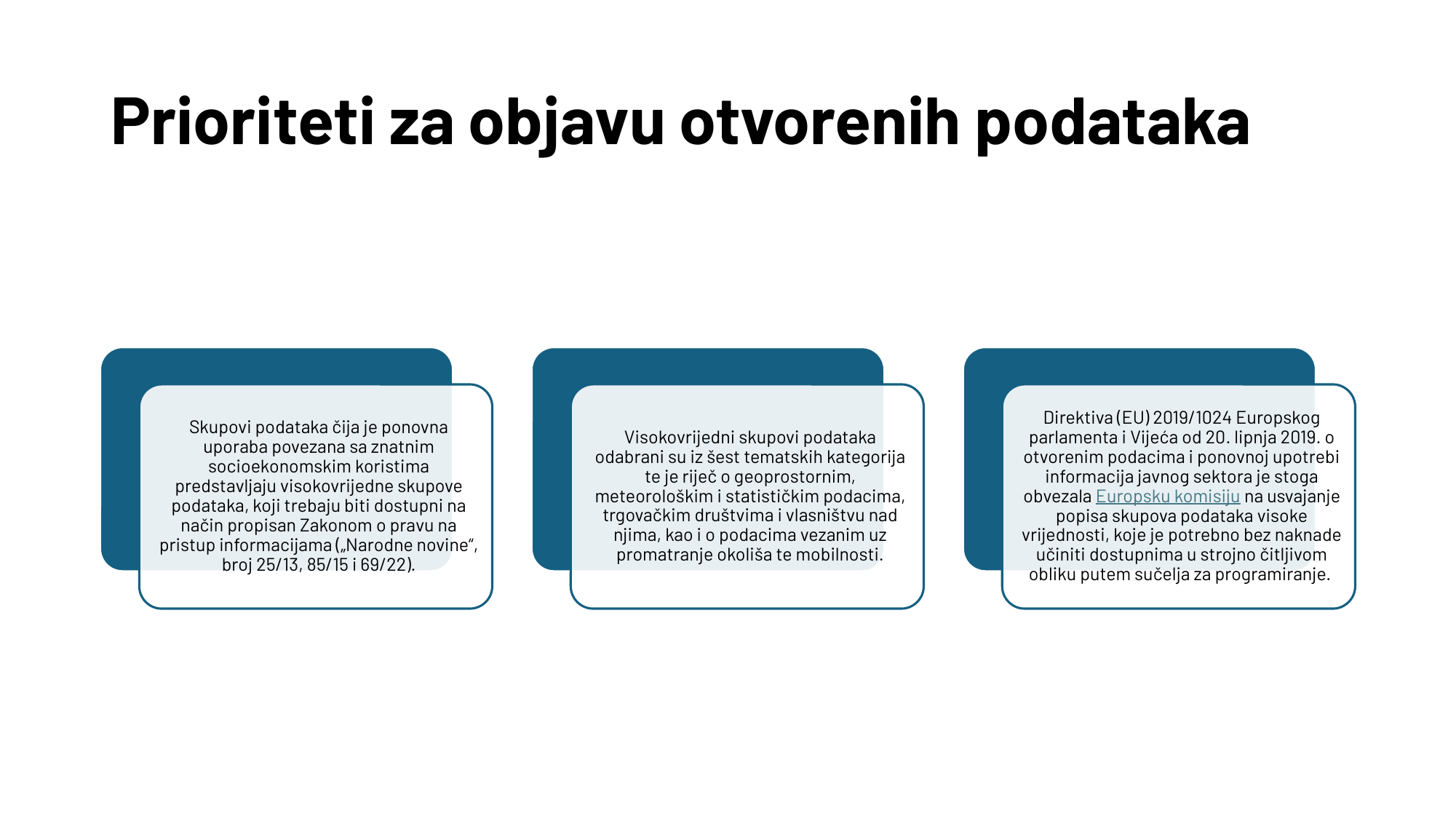

# Prioriteti za objavu otvorenih podataka
Skupovi podataka čija je ponovna uporaba povezana sa znatnim socioekonomskim koristima predstavljaju visokovrijedne skupove podataka, koji trebaju biti dostupni na način propisan Zakonom o pravu na pristup informacijama („Narodne novine“, broj 25/13, 85/15 i 69/22).
Visokovrijedni skupovi podataka odabrani su iz šest tematskih kategorija te je riječ o geoprostornim, meteorološkim i statističkim podacima, trgovačkim društvima i vlasništvu nad njima, kao i o podacima vezanim uz promatranje okoliša te mobilnosti.
Direktiva (EU) 2019/1024 Europskog parlamenta i Vijeća od 20. lipnja 2019. o otvorenim podacima i ponovnoj upotrebi informacija javnog sektora je stoga obvezala Europsku komisiju na usvajanje popisa skupova podataka visoke vrijednosti, koje je potrebno bez naknade učiniti dostupnima u strojno čitljivom obliku putem sučelja za programiranje.